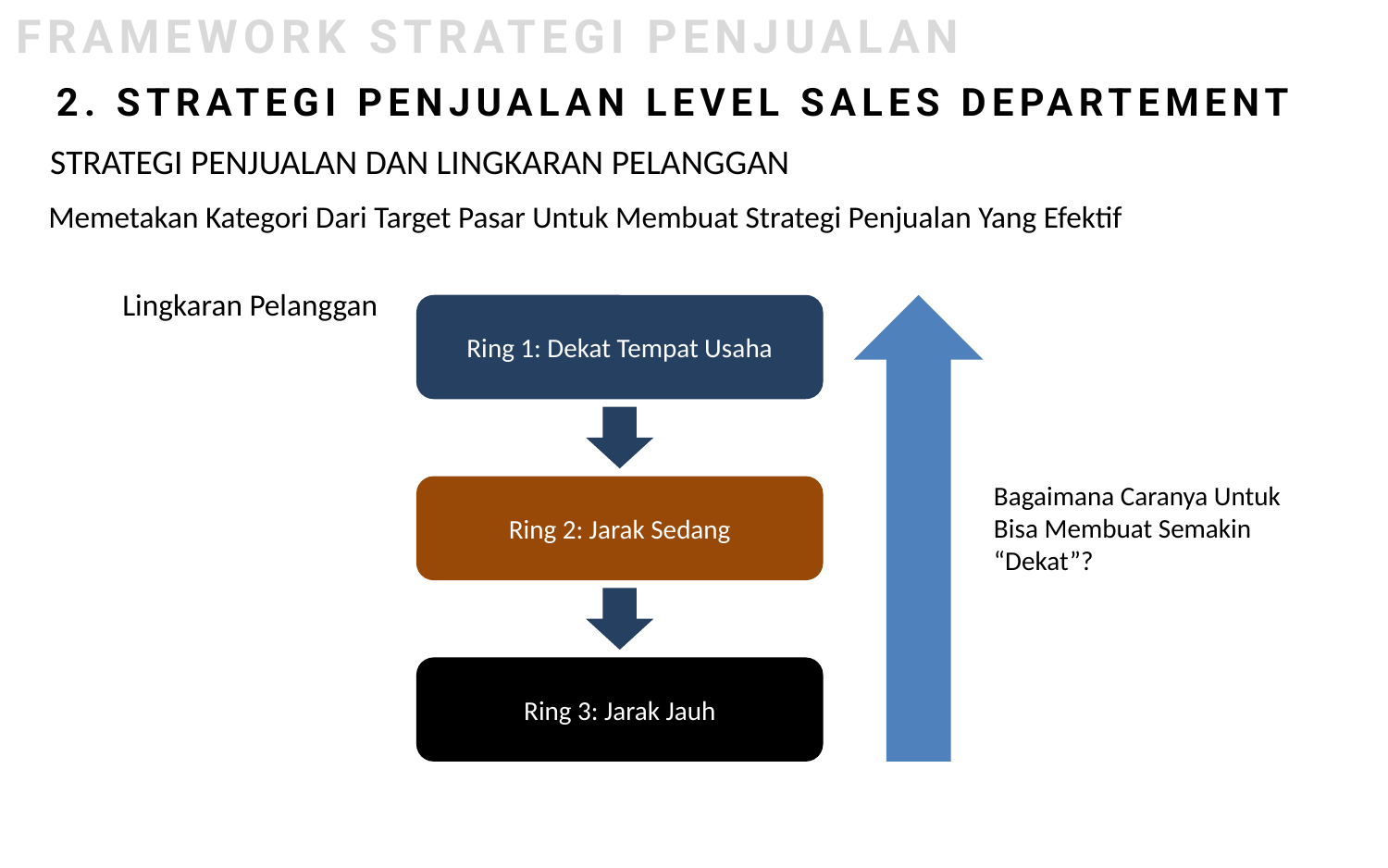

FRAMEWORK STRATEGI PENJUALAN
2. STRATEGI PENJUALAN LEVEL SALES DEPARTEMENT
STRATEGI PENJUALAN DAN LINGKARAN PELANGGAN
Memetakan Kategori Dari Target Pasar Untuk Membuat Strategi Penjualan Yang Efektif
Lingkaran Pelanggan
Ring 1: Dekat Tempat Usaha

Bagaimana Caranya Untuk Bisa Membuat Semakin “Dekat”?
Ring 2: Jarak Sedang

Ring 3: Jarak Jauh